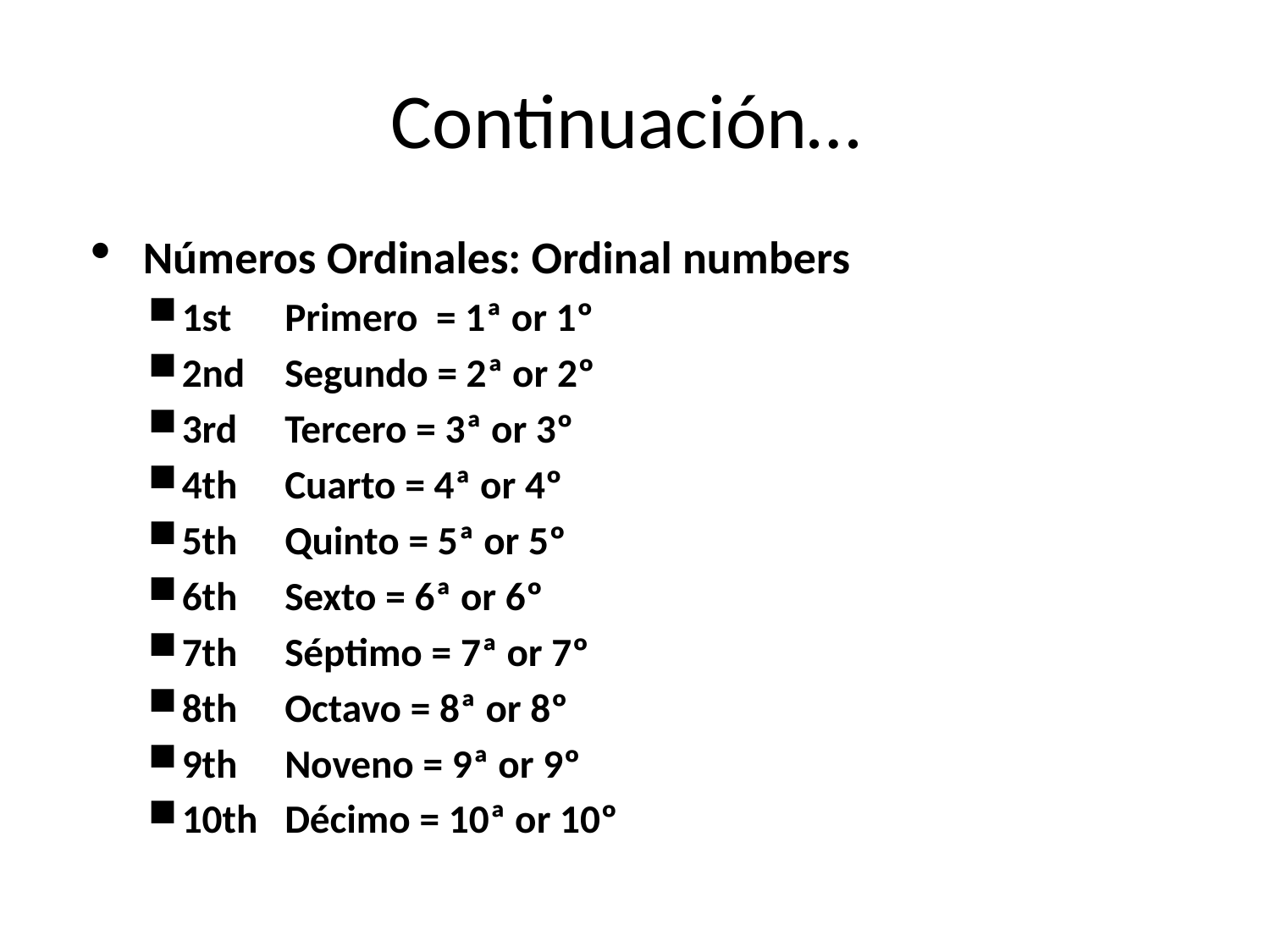

# Continuación…
Números Ordinales: Ordinal numbers
1st	Primero  = 1ª or 1º
2nd 	Segundo = 2ª or 2º
3rd	Tercero = 3ª or 3º
4th	Cuarto = 4ª or 4º
5th	Quinto = 5ª or 5º
6th	Sexto = 6ª or 6º
7th	Séptimo = 7ª or 7º
8th	Octavo = 8ª or 8º
9th	Noveno = 9ª or 9º
10th	Décimo = 10ª or 10º